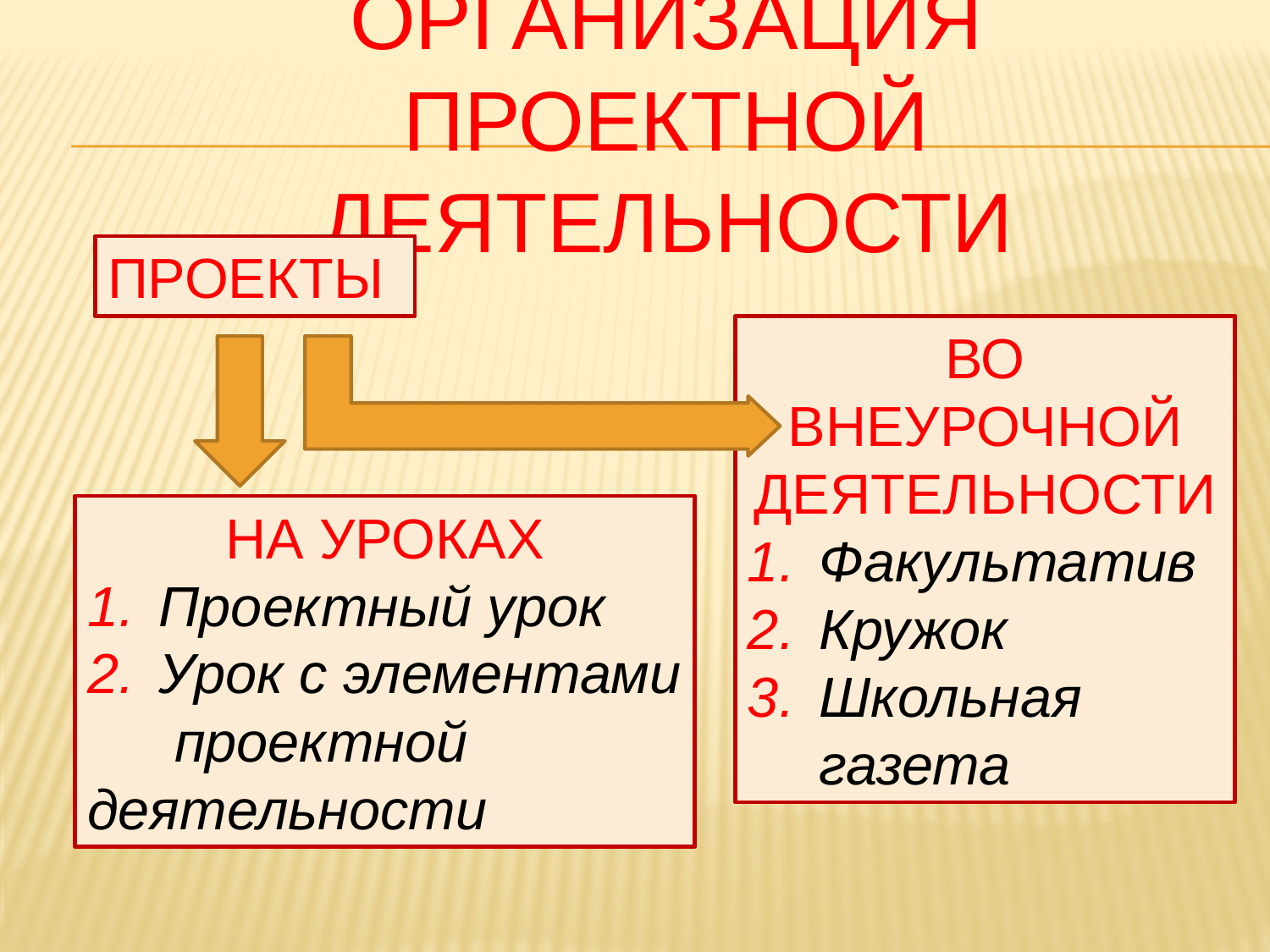

# Организация проектной деятельности

ПРОЕКТЫ
ВО ВНЕУРОЧНОЙ ДЕЯТЕЛЬНОСТИ
Факультатив
Кружок
Школьная газета

НА УРОКАХ
Проектный урок
Урок с элементами  проектной
деятельности